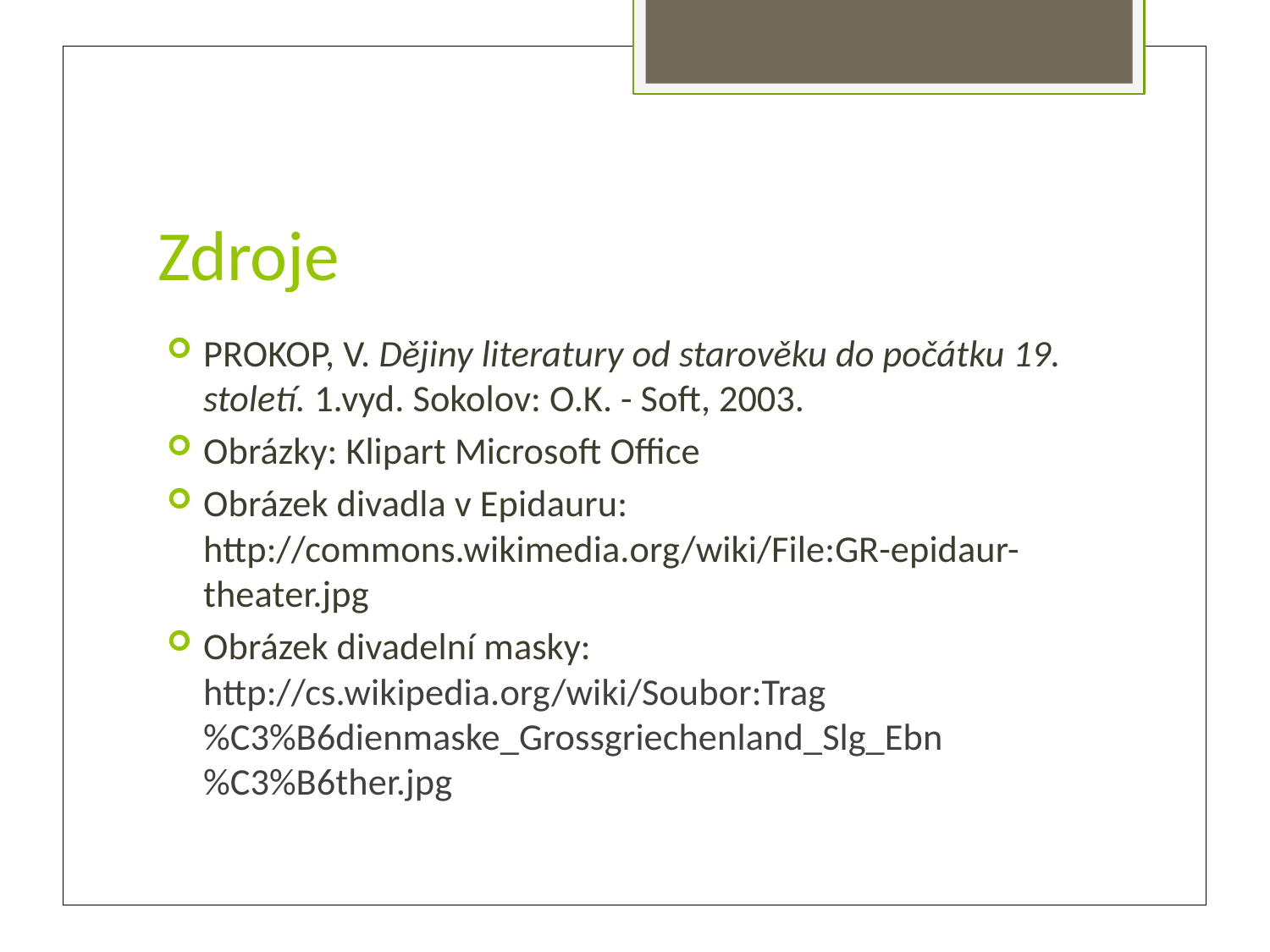

# Zdroje
PROKOP, V. Dějiny literatury od starověku do počátku 19. století. 1.vyd. Sokolov: O.K. - Soft, 2003.
Obrázky: Klipart Microsoft Office
Obrázek divadla v Epidauru: http://commons.wikimedia.org/wiki/File:GR-epidaur-theater.jpg
Obrázek divadelní masky: http://cs.wikipedia.org/wiki/Soubor:Trag%C3%B6dienmaske_Grossgriechenland_Slg_Ebn%C3%B6ther.jpg